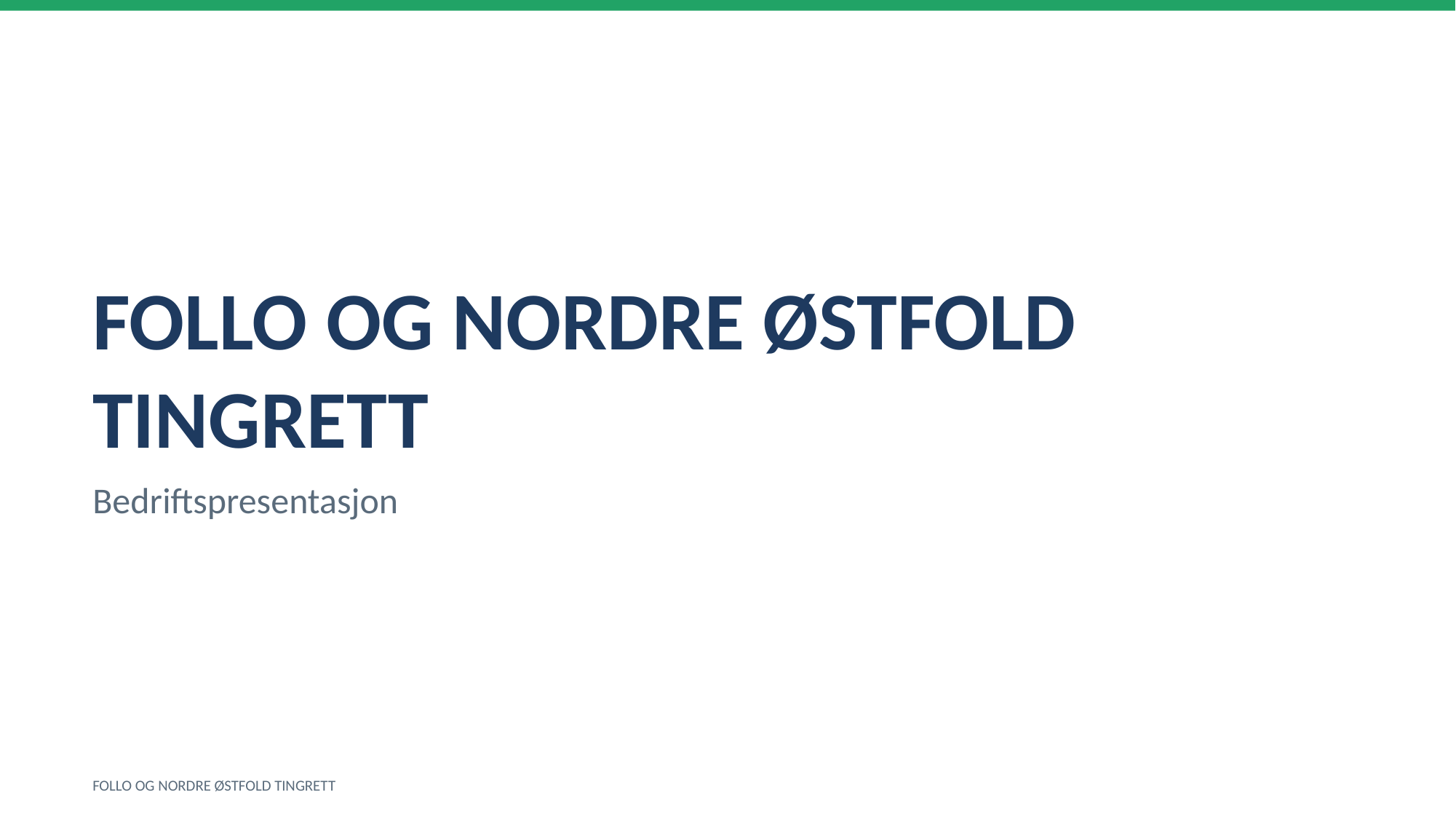

FOLLO OG NORDRE ØSTFOLD TINGRETT
Bedriftspresentasjon
FOLLO OG NORDRE ØSTFOLD TINGRETT